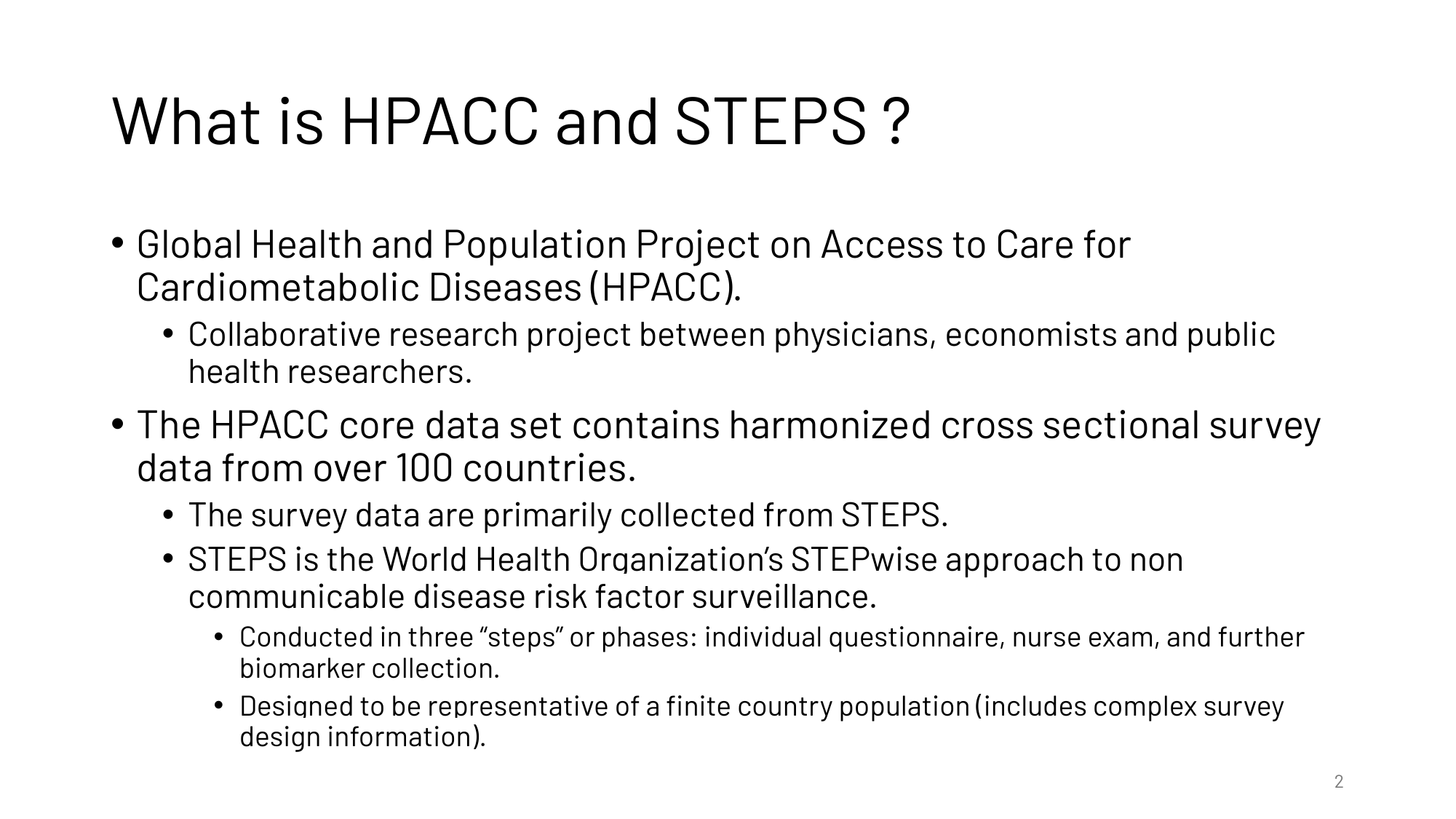

# What is HPACC and STEPS ?
Global Health and Population Project on Access to Care for Cardiometabolic Diseases (HPACC).
Collaborative research project between physicians, economists and public health researchers.
The HPACC core data set contains harmonized cross sectional survey data from over 100 countries.
The survey data are primarily collected from STEPS.
STEPS is the World Health Organization’s STEPwise approach to non communicable disease risk factor surveillance.
Conducted in three “steps” or phases: individual questionnaire, nurse exam, and further biomarker collection.
Designed to be representative of a finite country population (includes complex survey design information).
2